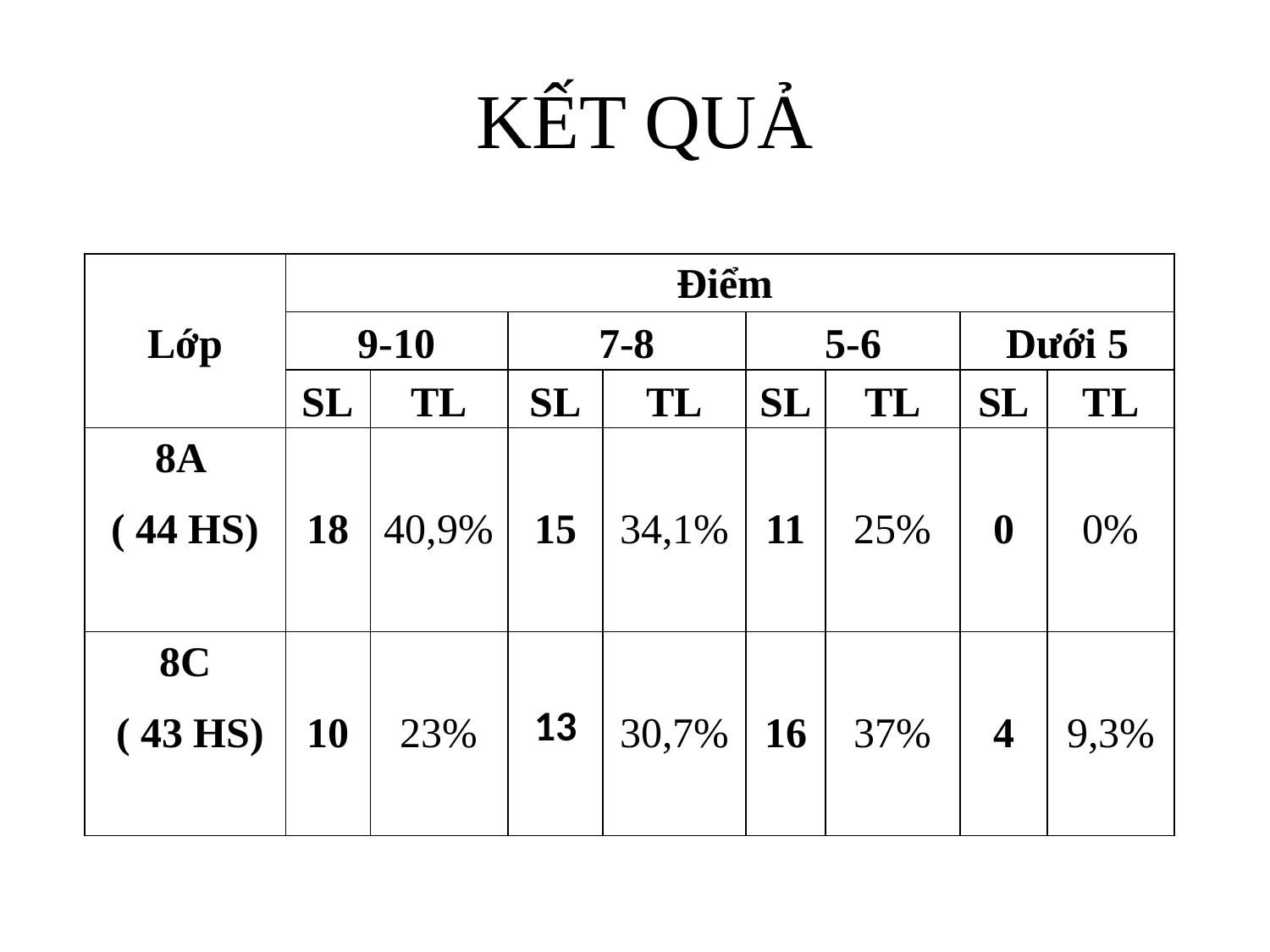

# KẾT QUẢ
| Lớp | Điểm |  |  |  |  |  |  |  |
| --- | --- | --- | --- | --- | --- | --- | --- | --- |
|  | 9-10 |  | 7-8 |  | 5-6 |  | Dưới 5 |  |
|  | SL | TL | SL | TL | SL | TL | SL | TL |
| 8A ( 44 HS) | 18 | 40,9% | 15 | 34,1% | 11 | 25% | 0 | 0% |
| 8C ( 43 HS) | 10 | 23% | 13 | 30,7% | 16 | 37% | 4 | 9,3% |